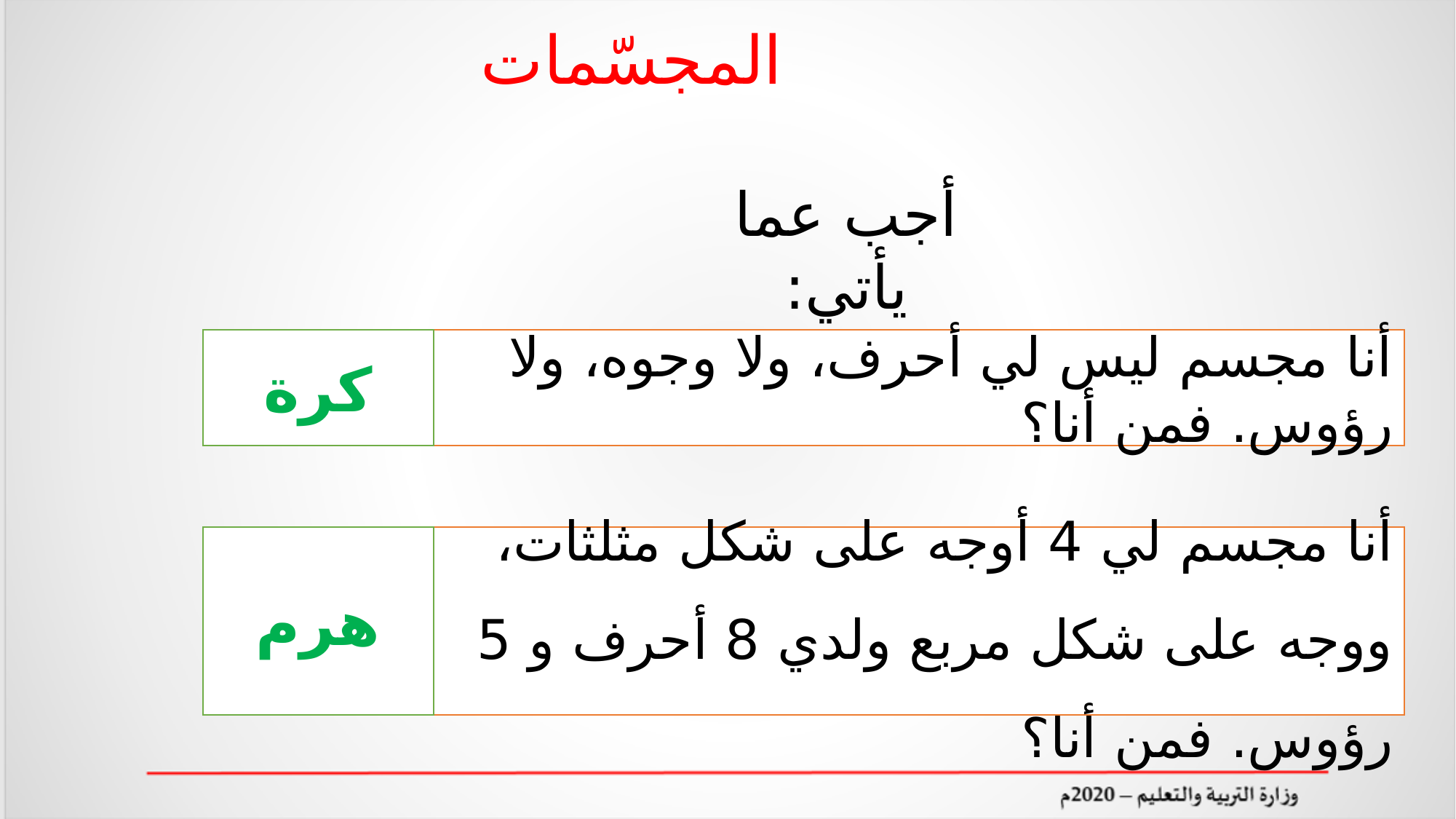

المجسّمات
أجب عما يأتي:
كرة
أنا مجسم ليس لي أحرف، ولا وجوه، ولا رؤوس. فمن أنا؟
هرم
أنا مجسم لي 4 أوجه على شكل مثلثات، ووجه على شكل مربع ولدي 8 أحرف و 5 رؤوس. فمن أنا؟